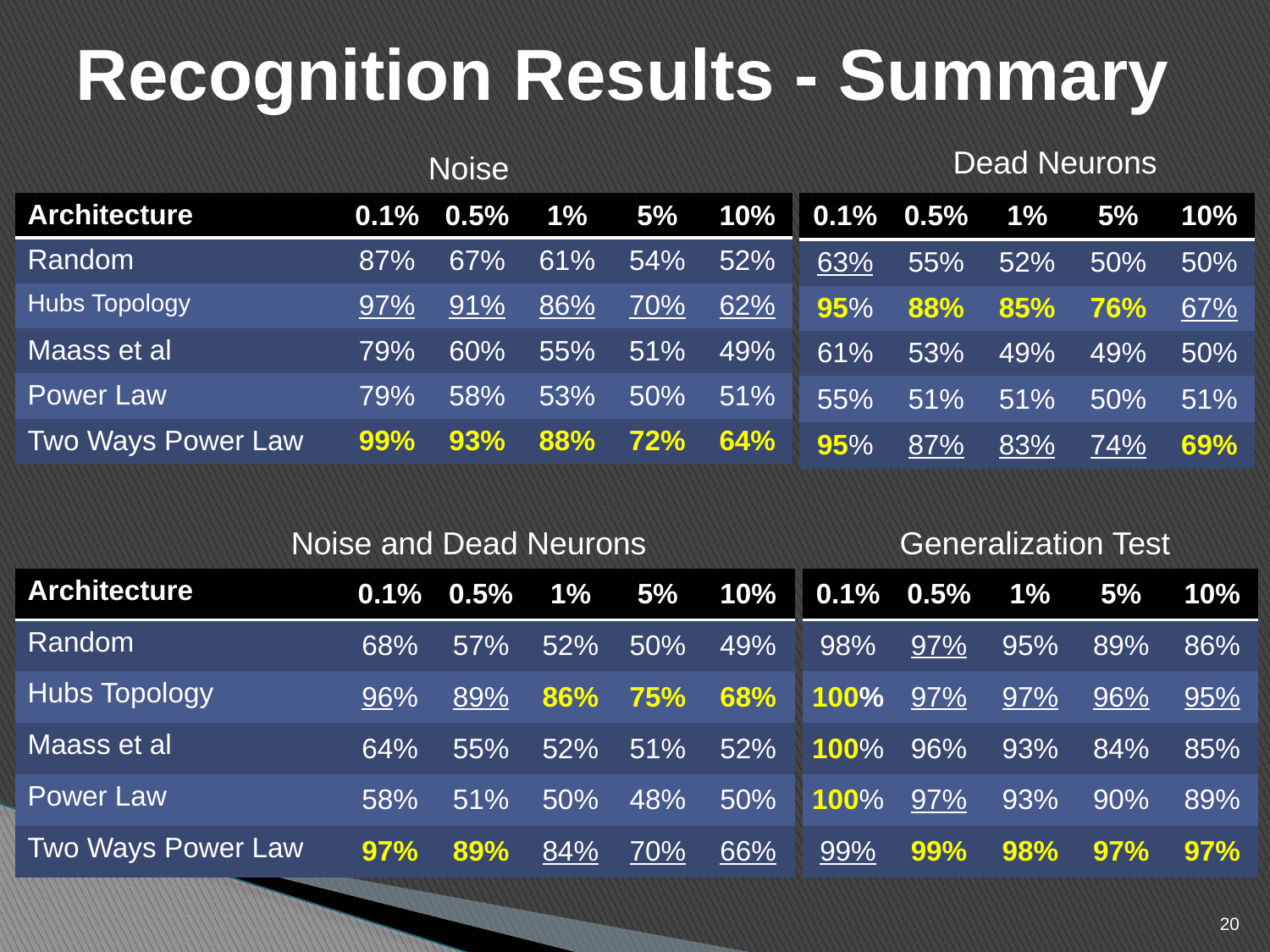

# Recognition Results - Summary
Dead Neurons
Noise
| Architecture | 0.1% | 0.5% | 1% | 5% | 10% |
| --- | --- | --- | --- | --- | --- |
| Random | 87% | 67% | 61% | 54% | 52% |
| Hubs Topology | 97% | 91% | 86% | 70% | 62% |
| Maass et al | 79% | 60% | 55% | 51% | 49% |
| Power Law | 79% | 58% | 53% | 50% | 51% |
| Two Ways Power Law | 99% | 93% | 88% | 72% | 64% |
| 0.1% | 0.5% | 1% | 5% | 10% |
| --- | --- | --- | --- | --- |
| 63% | 55% | 52% | 50% | 50% |
| 95% | 88% | 85% | 76% | 67% |
| 61% | 53% | 49% | 49% | 50% |
| 55% | 51% | 51% | 50% | 51% |
| 95% | 87% | 83% | 74% | 69% |
Noise and Dead Neurons
Generalization Test
| Architecture | 0.1% | 0.5% | 1% | 5% | 10% |
| --- | --- | --- | --- | --- | --- |
| Random | 68% | 57% | 52% | 50% | 49% |
| Hubs Topology | 96% | 89% | 86% | 75% | 68% |
| Maass et al | 64% | 55% | 52% | 51% | 52% |
| Power Law | 58% | 51% | 50% | 48% | 50% |
| Two Ways Power Law | 97% | 89% | 84% | 70% | 66% |
| 0.1% | 0.5% | 1% | 5% | 10% |
| --- | --- | --- | --- | --- |
| 98% | 97% | 95% | 89% | 86% |
| 100% | 97% | 97% | 96% | 95% |
| 100% | 96% | 93% | 84% | 85% |
| 100% | 97% | 93% | 90% | 89% |
| 99% | 99% | 98% | 97% | 97% |
20